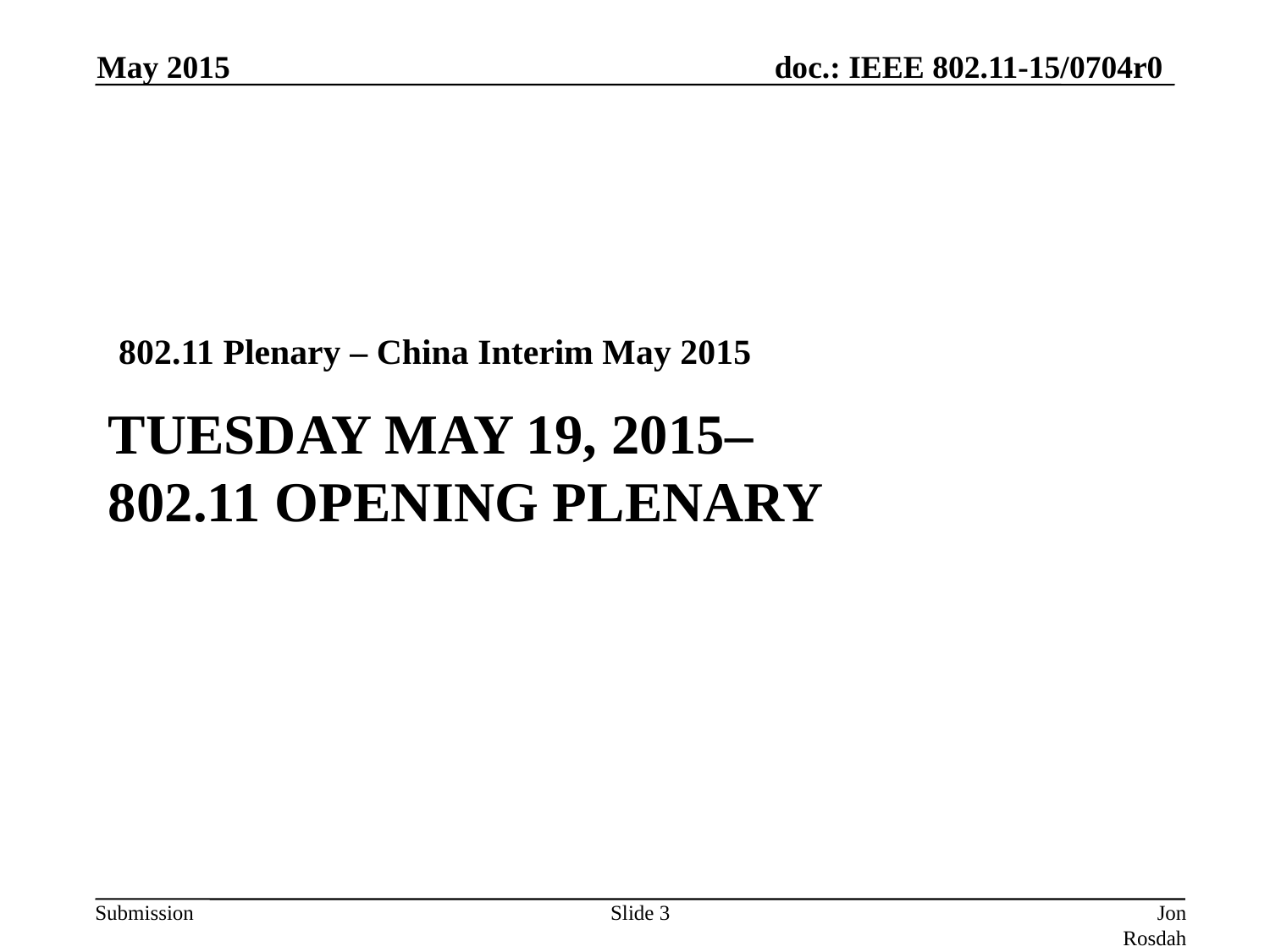

May 2015
802.11 Plenary – China Interim May 2015
# Tuesday MAY 19, 2015– 802.11 Opening Plenary
Slide 3
Jon Rosdahl, CSR